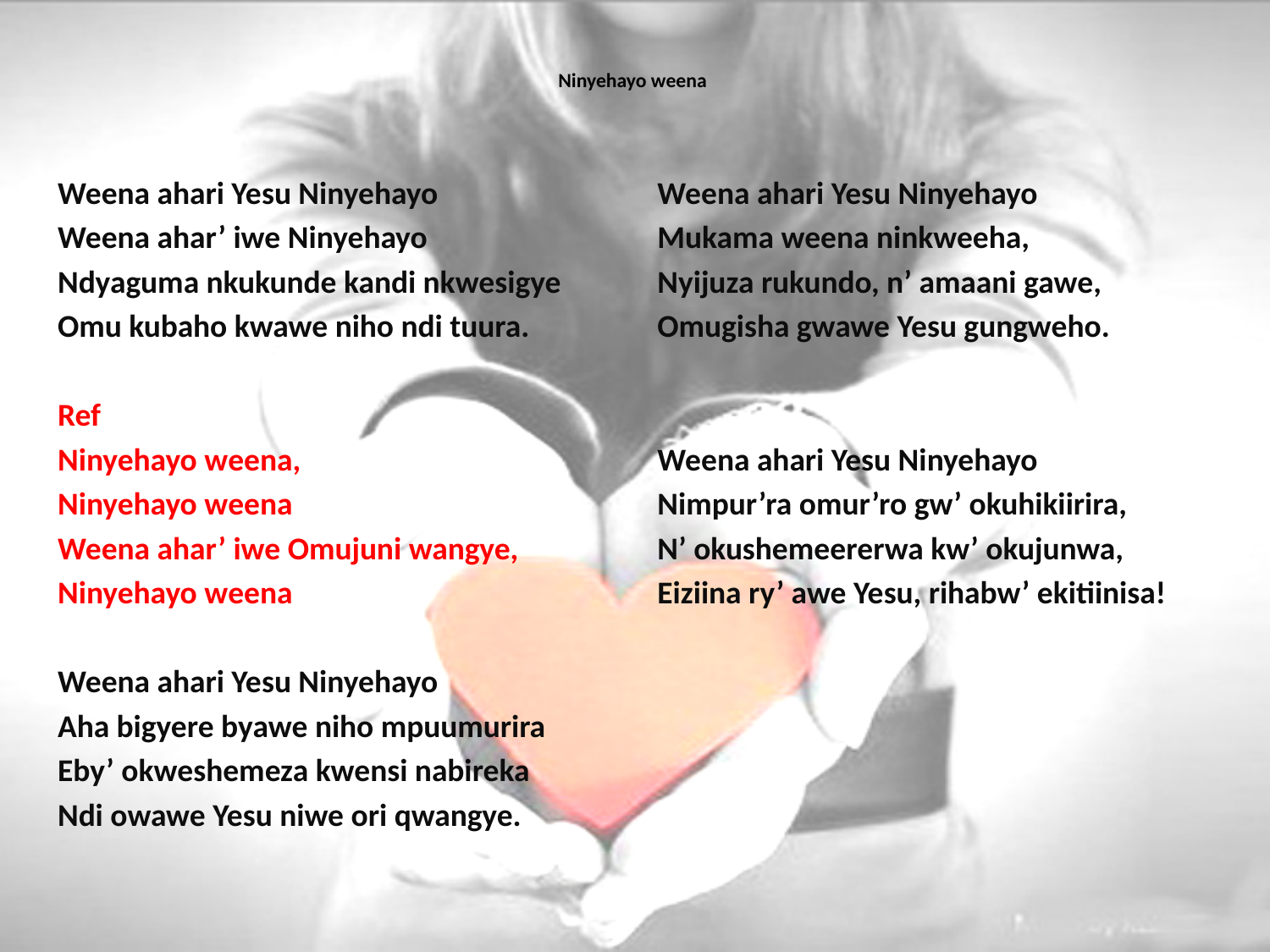

# Ninyehayo weena
Weena ahari Yesu Ninyehayo
Weena ahar’ iwe Ninyehayo
Ndyaguma nkukunde kandi nkwesigye
Omu kubaho kwawe niho ndi tuura.

Ref
Ninyehayo weena,
Ninyehayo weena
Weena ahar’ iwe Omujuni wangye,
Ninyehayo weena

Weena ahari Yesu Ninyehayo
Aha bigyere byawe niho mpuumurira
Eby’ okweshemeza kwensi nabireka
Ndi owawe Yesu niwe ori qwangye.
Weena ahari Yesu Ninyehayo
Mukama weena ninkweeha,
Nyijuza rukundo, n’ amaani gawe,
Omugisha gwawe Yesu gungweho.

Weena ahari Yesu Ninyehayo
Nimpur’ra omur’ro gw’ okuhikiirira,
N’ okushemeererwa kw’ okujunwa,
Eiziina ry’ awe Yesu, rihabw’ ekitiinisa!